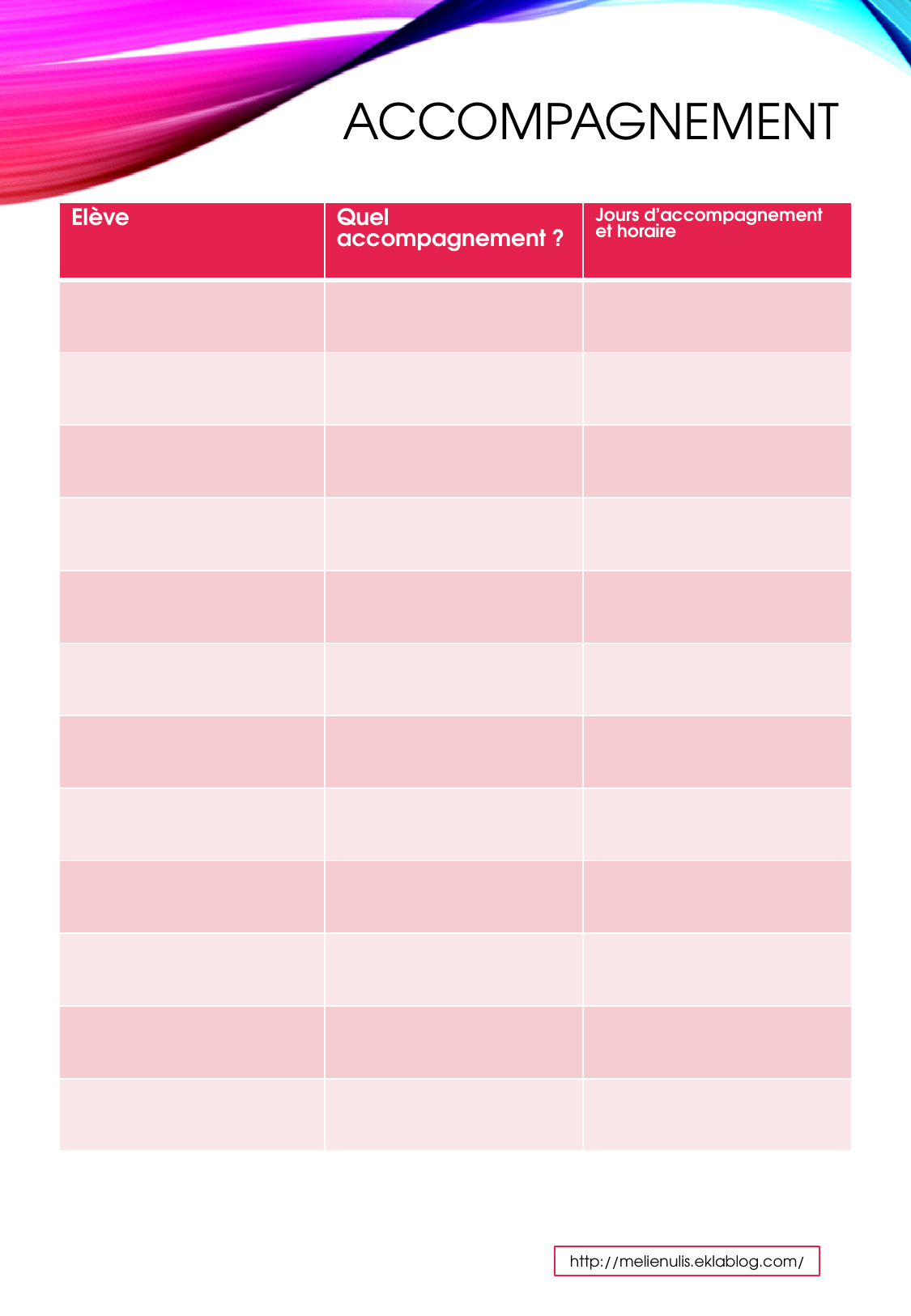

# Accompagnement

| Elève | Quel accompagnement ? | Jours d’accompagnement et horaire |
| --- | --- | --- |
|  |  |  |
|  |  |  |
|  |  |  |
|  |  |  |
|  |  |  |
|  |  |  |
|  |  |  |
|  |  |  |
|  |  |  |
|  |  |  |
|  |  |  |
|  |  |  |
http://melienulis.eklablog.com/